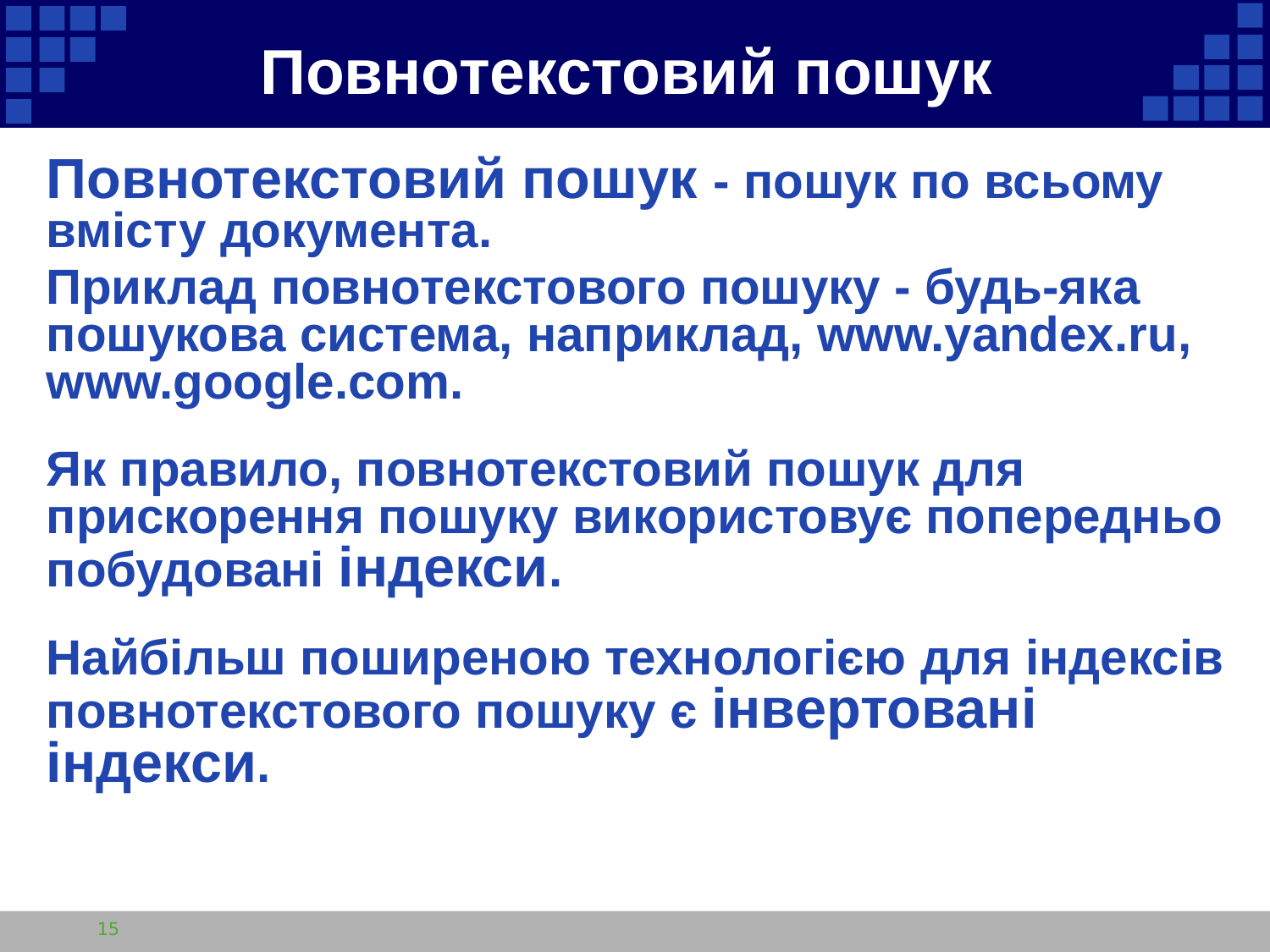

# Повнотекстовий пошук
Повнотекстовий пошук - пошук по всьому вмісту документа.
Приклад повнотекстового пошуку - будь-яка пошукова система, наприклад, www.yandex.ru, www.google.com.

Як правило, повнотекстовий пошук для прискорення пошуку використовує попередньо побудовані індекси.

Найбільш поширеною технологією для індексів повнотекстового пошуку є інвертовані індекси.
15